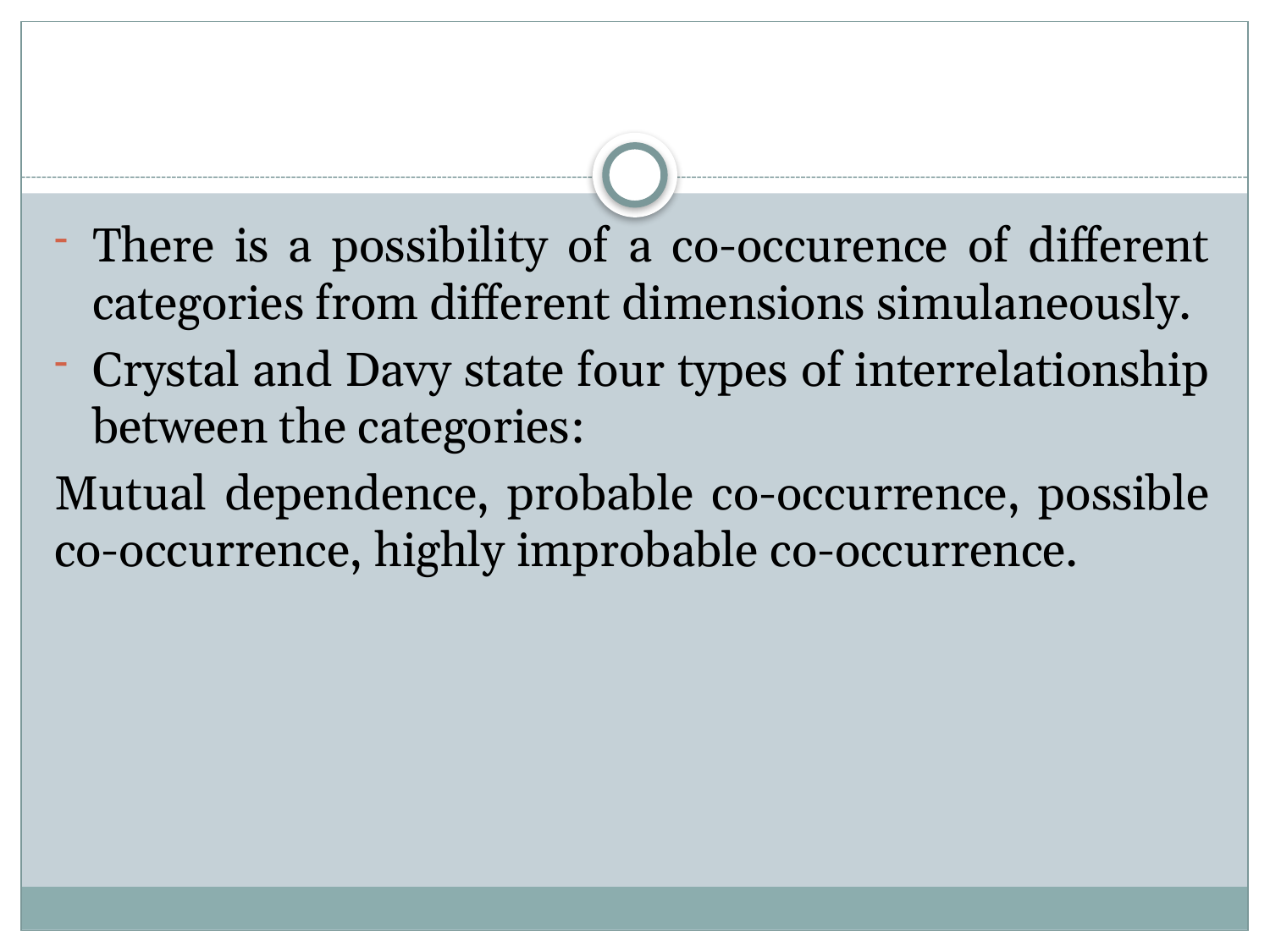

#
There is a possibility of a co-occurence of different categories from different dimensions simulaneously.
Crystal and Davy state four types of interrelationship between the categories:
Mutual dependence, probable co-occurrence, possible co-occurrence, highly improbable co-occurrence.